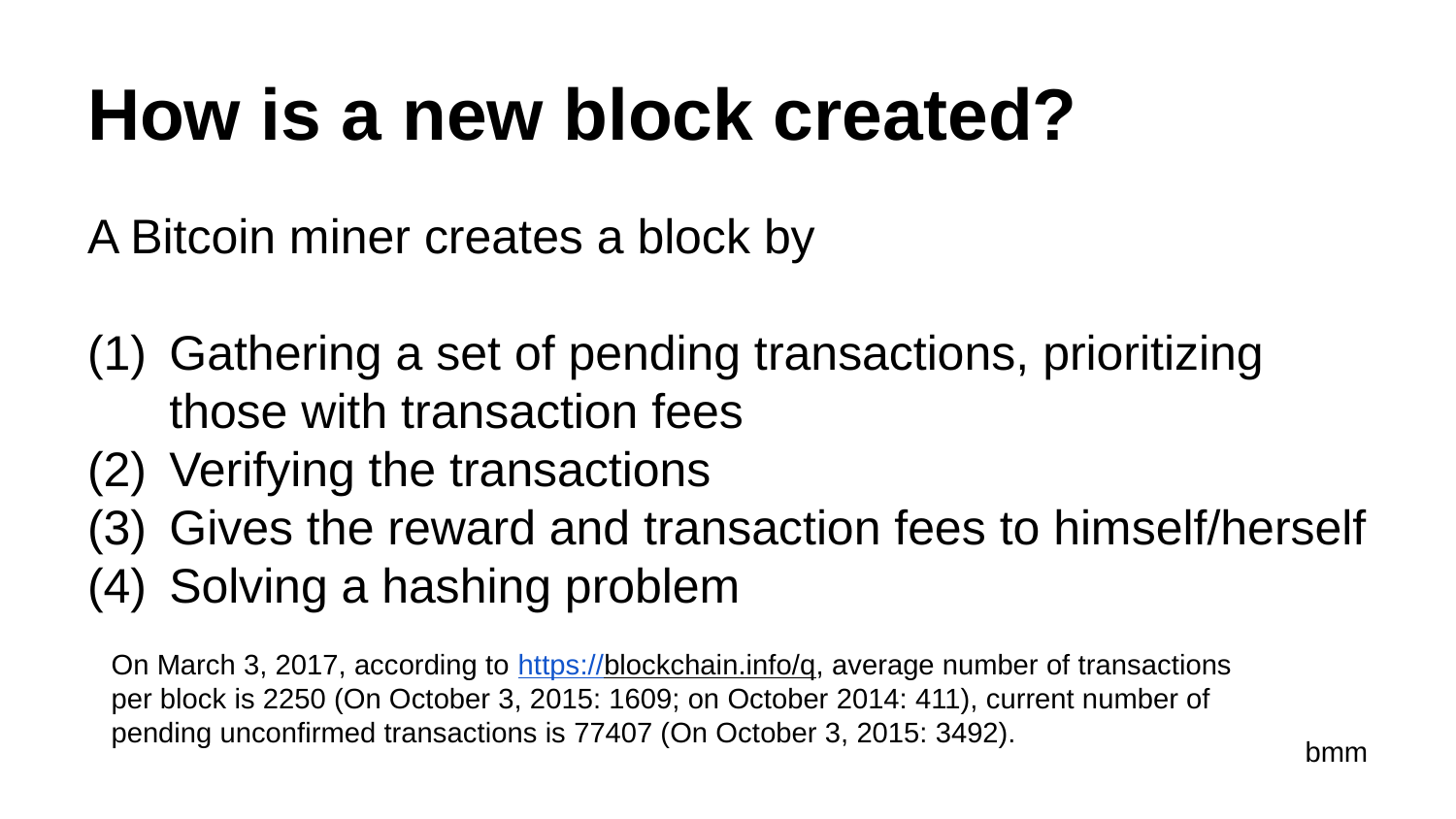

# How is a new block created?
A Bitcoin miner creates a block by

Gathering a set of pending transactions, prioritizing those with transaction fees
Verifying the transactions
Gives the reward and transaction fees to himself/herself
Solving a hashing problem

On March 3, 2017, according to https://blockchain.info/q, average number of transactions per block is 2250 (On October 3, 2015: 1609; on October 2014: 411), current number of pending unconfirmed transactions is 77407 (On October 3, 2015: 3492).
bmm